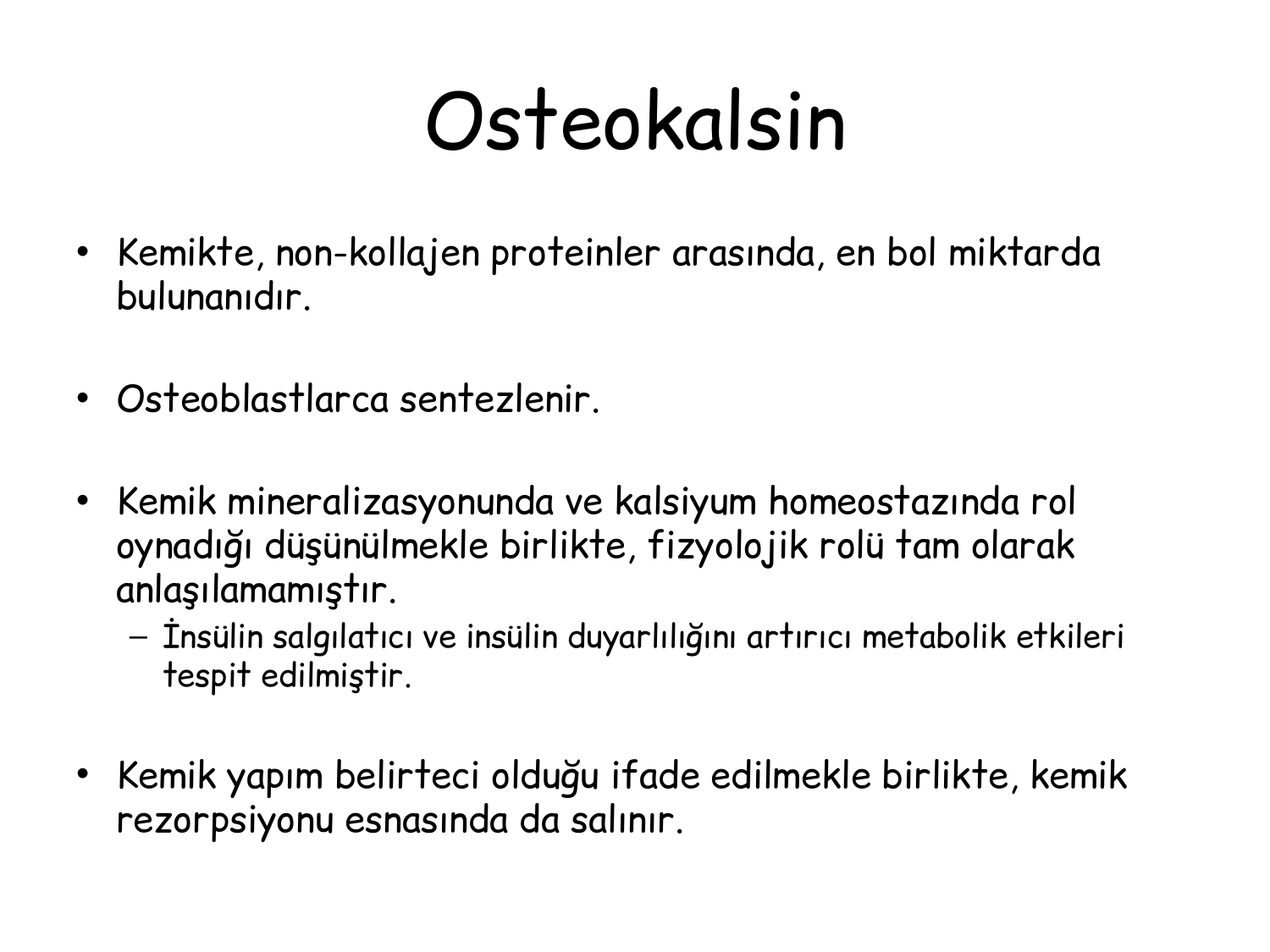

# Osteokalsin
Kemikte, non-kollajen proteinler arasında, en bol miktarda bulunanıdır.

Osteoblastlarca sentezlenir.

Kemik mineralizasyonunda ve kalsiyum homeostazında rol oynadığı düşünülmekle birlikte, fizyolojik rolü tam olarak anlaşılamamıştır.
İnsülin salgılatıcı ve insülin duyarlılığını artırıcı metabolik etkileri tespit edilmiştir.

Kemik yapım belirteci olduğu ifade edilmekle birlikte, kemik rezorpsiyonu esnasında da salınır.